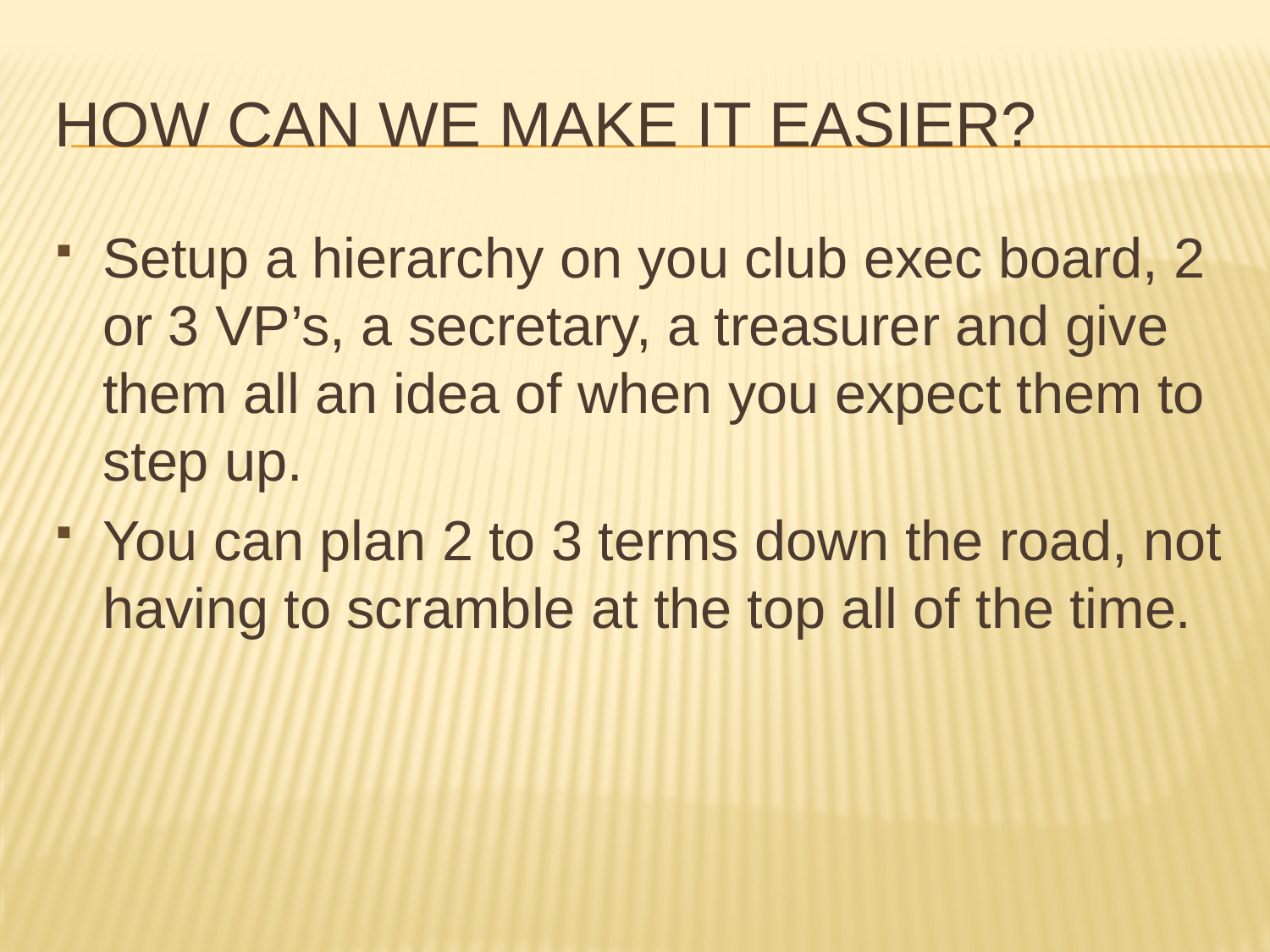

# How can we make it easier?
Setup a hierarchy on you club exec board, 2 or 3 VP’s, a secretary, a treasurer and give them all an idea of when you expect them to step up.
You can plan 2 to 3 terms down the road, not having to scramble at the top all of the time.